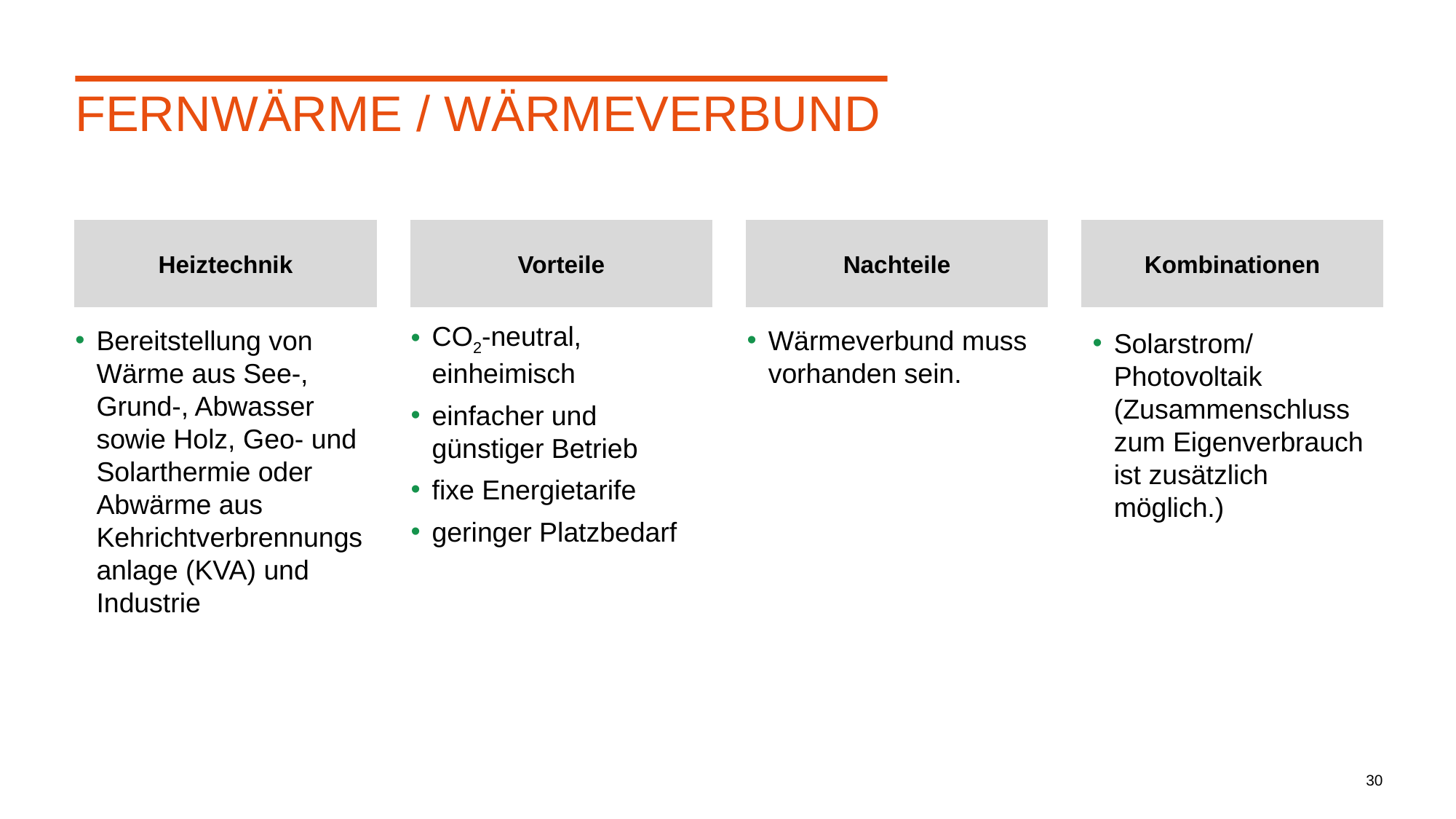

# Fernwärme / Wärmeverbund
Heiztechnik
Vorteile
Nachteile
Kombinationen
Solarstrom/ Photovoltaik (Zusammenschluss zum Eigenverbrauch ist zusätzlich möglich.)
Bereitstellung von Wärme aus See-, Grund-, Abwasser sowie Holz, Geo- und Solarthermie oder Abwärme aus Kehrichtverbrennungsanlage (KVA) und Industrie
CO2-neutral, einheimisch
einfacher und günstiger Betrieb
fixe Energietarife
geringer Platzbedarf
Wärmeverbund muss vorhanden sein.
30